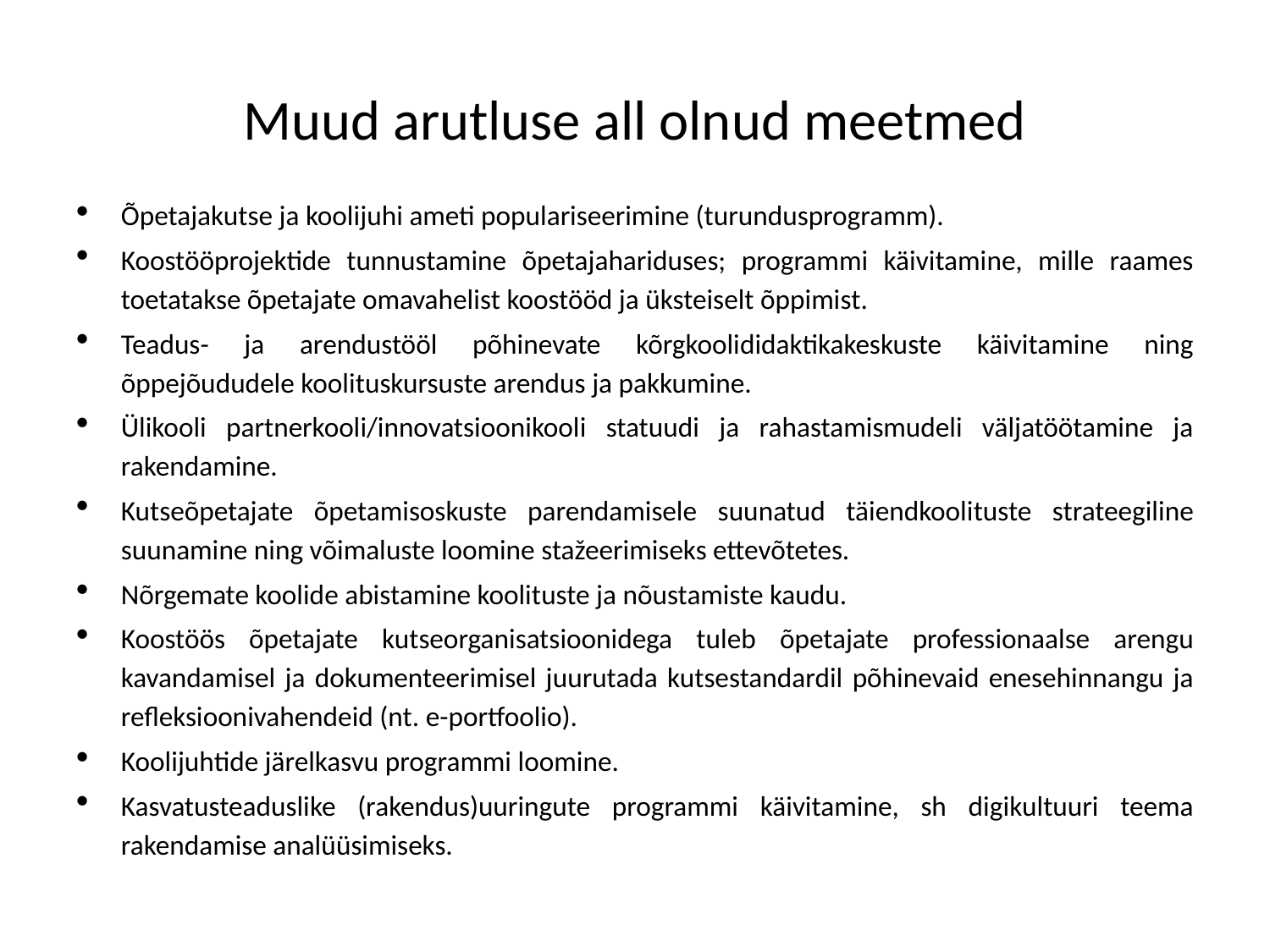

# Muud arutluse all olnud meetmed
Õpetajakutse ja koolijuhi ameti populariseerimine (turundusprogramm).
Koostööprojektide tunnustamine õpetajahariduses; programmi käivitamine, mille raames toetatakse õpetajate omavahelist koostööd ja üksteiselt õppimist.
Teadus- ja arendustööl põhinevate kõrgkoolididaktikakeskuste käivitamine ning õppejõududele koolituskursuste arendus ja pakkumine.
Ülikooli partnerkooli/innovatsioonikooli statuudi ja rahastamismudeli väljatöötamine ja rakendamine.
Kutseõpetajate õpetamisoskuste parendamisele suunatud täiendkoolituste strateegiline suunamine ning võimaluste loomine stažeerimiseks ettevõtetes.
Nõrgemate koolide abistamine koolituste ja nõustamiste kaudu.
Koostöös õpetajate kutseorganisatsioonidega tuleb õpetajate professionaalse arengu kavandamisel ja dokumenteerimisel juurutada kutsestandardil põhinevaid enesehinnangu ja refleksioonivahendeid (nt. e-portfoolio).
Koolijuhtide järelkasvu programmi loomine.
Kasvatusteaduslike (rakendus)uuringute programmi käivitamine, sh digikultuuri teema rakendamise analüüsimiseks.